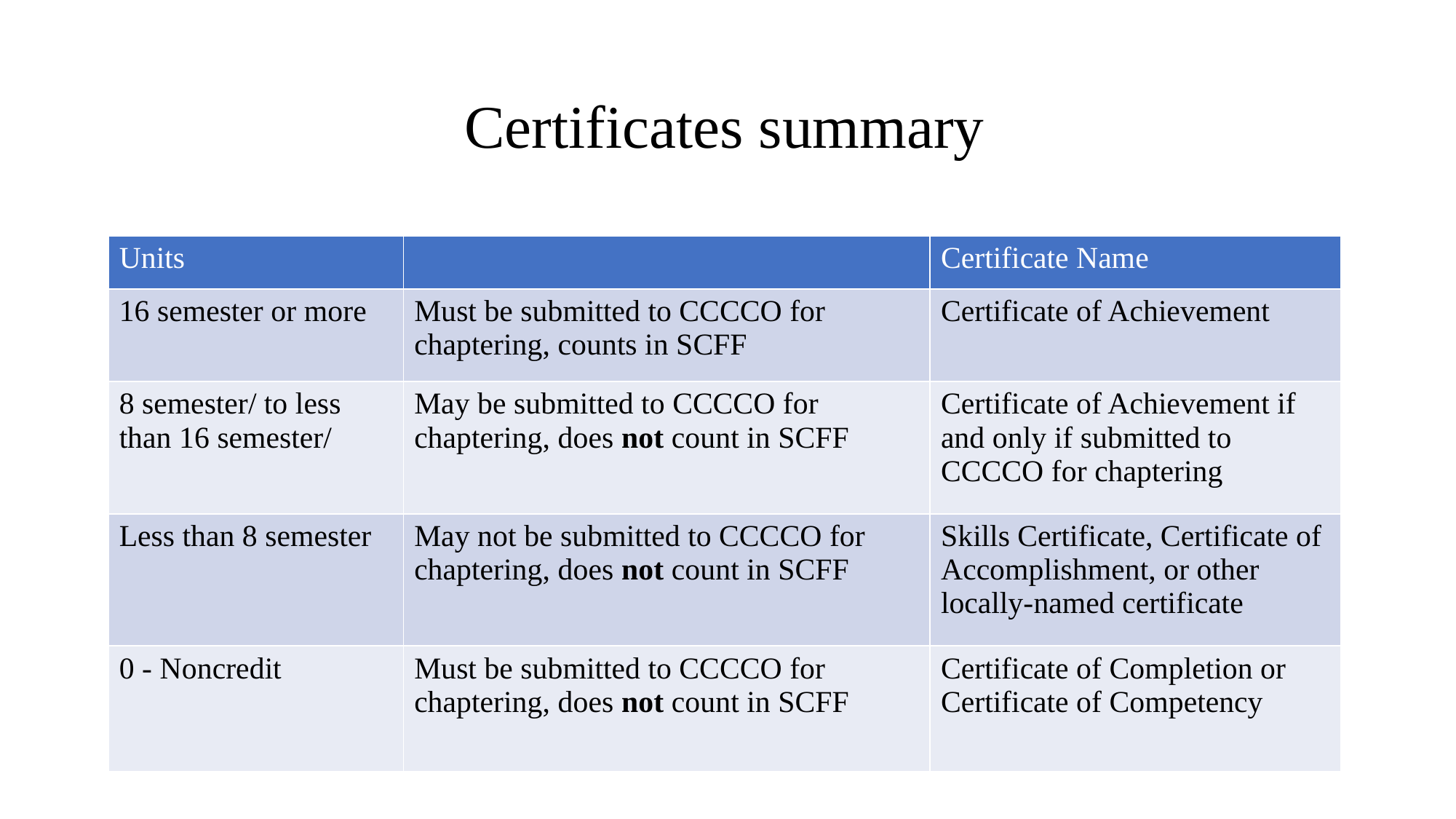

# Certificates summary

| Units |  | Certificate Name |
| --- | --- | --- |
| 16 semester or more | Must be submitted to CCCCO for chaptering, counts in SCFF | Certificate of Achievement |
| 8 semester/ to less than 16 semester/ | May be submitted to CCCCO for chaptering, does not count in SCFF | Certificate of Achievement if and only if submitted to CCCCO for chaptering |
| Less than 8 semester | May not be submitted to CCCCO for chaptering, does not count in SCFF | Skills Certificate, Certificate of Accomplishment, or other locally-named certificate |
| 0 - Noncredit | Must be submitted to CCCCO for chaptering, does not count in SCFF | Certificate of Completion or Certificate of Competency |